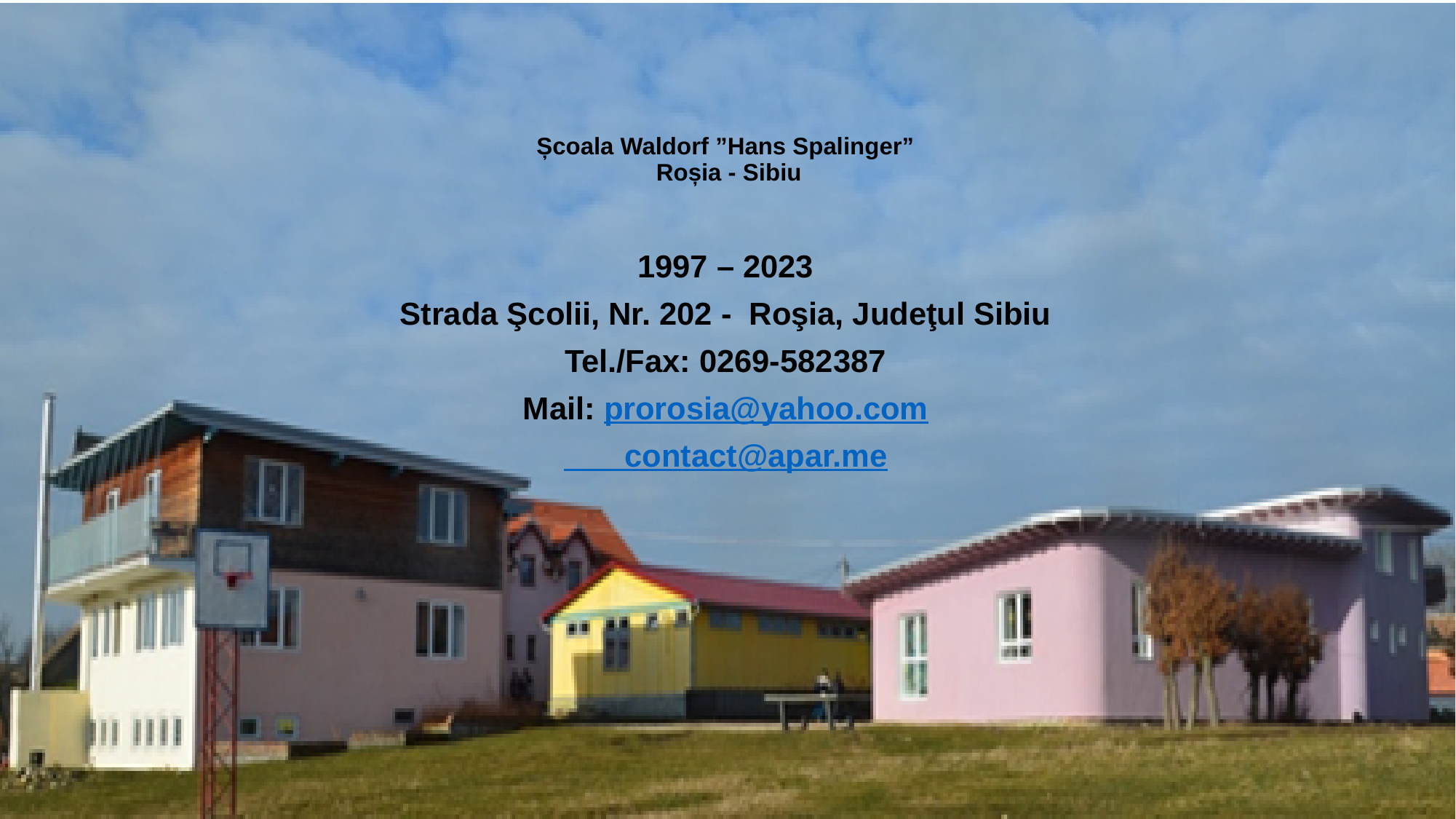

# Școala Waldorf ”Hans Spalinger” Roșia - Sibiu
1997 – 2023
Strada Şcolii, Nr. 202 -  Roşia, Judeţul Sibiu
Tel./Fax: 0269-582387
Mail: prorosia@yahoo.com
       contact@apar.me